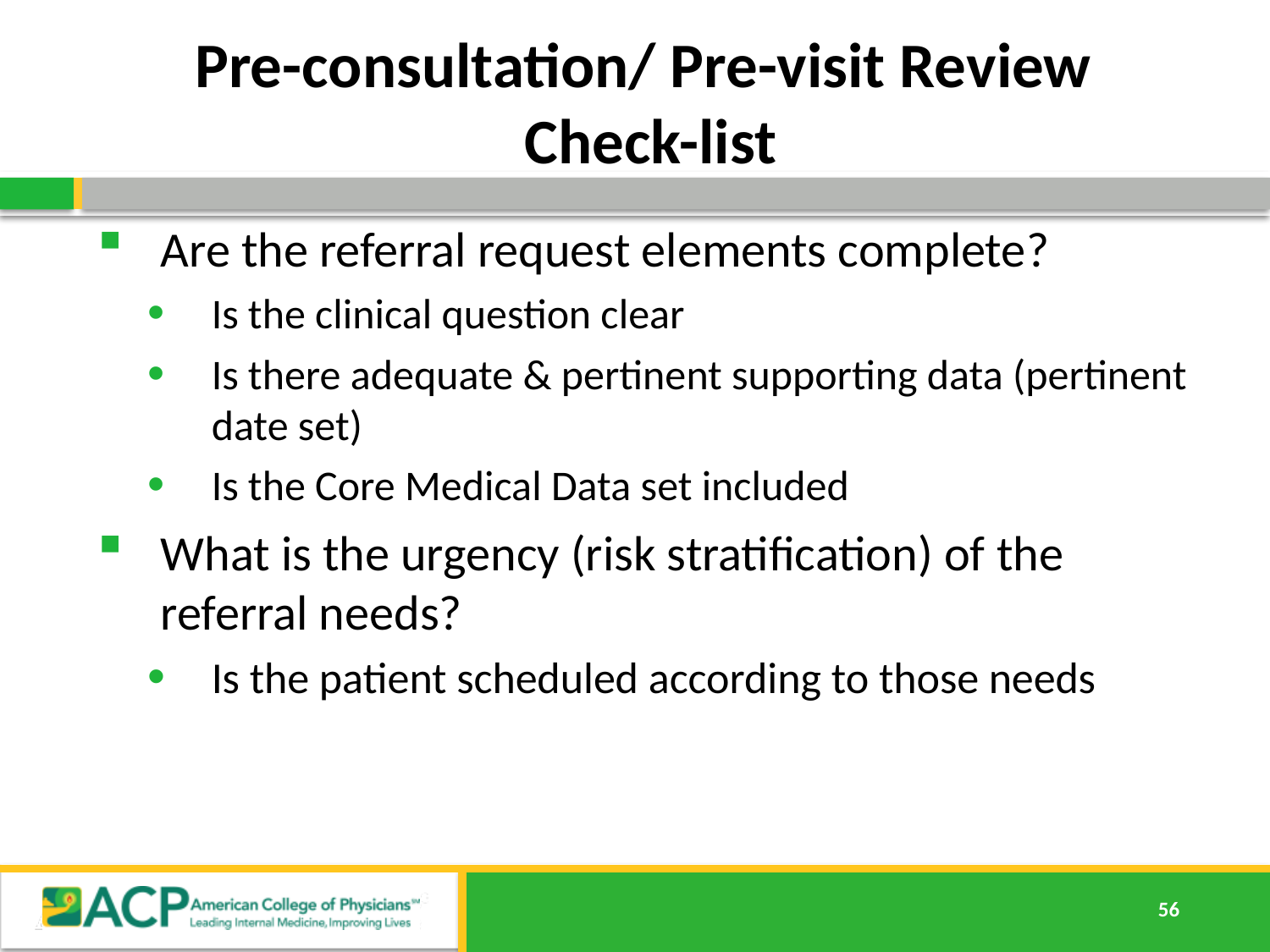

# Pre-consultation/ Pre-visit Review Check-list
Are the referral request elements complete?
Is the clinical question clear
Is there adequate & pertinent supporting data (pertinent date set)
Is the Core Medical Data set included
What is the urgency (risk stratification) of the referral needs?
Is the patient scheduled according to those needs